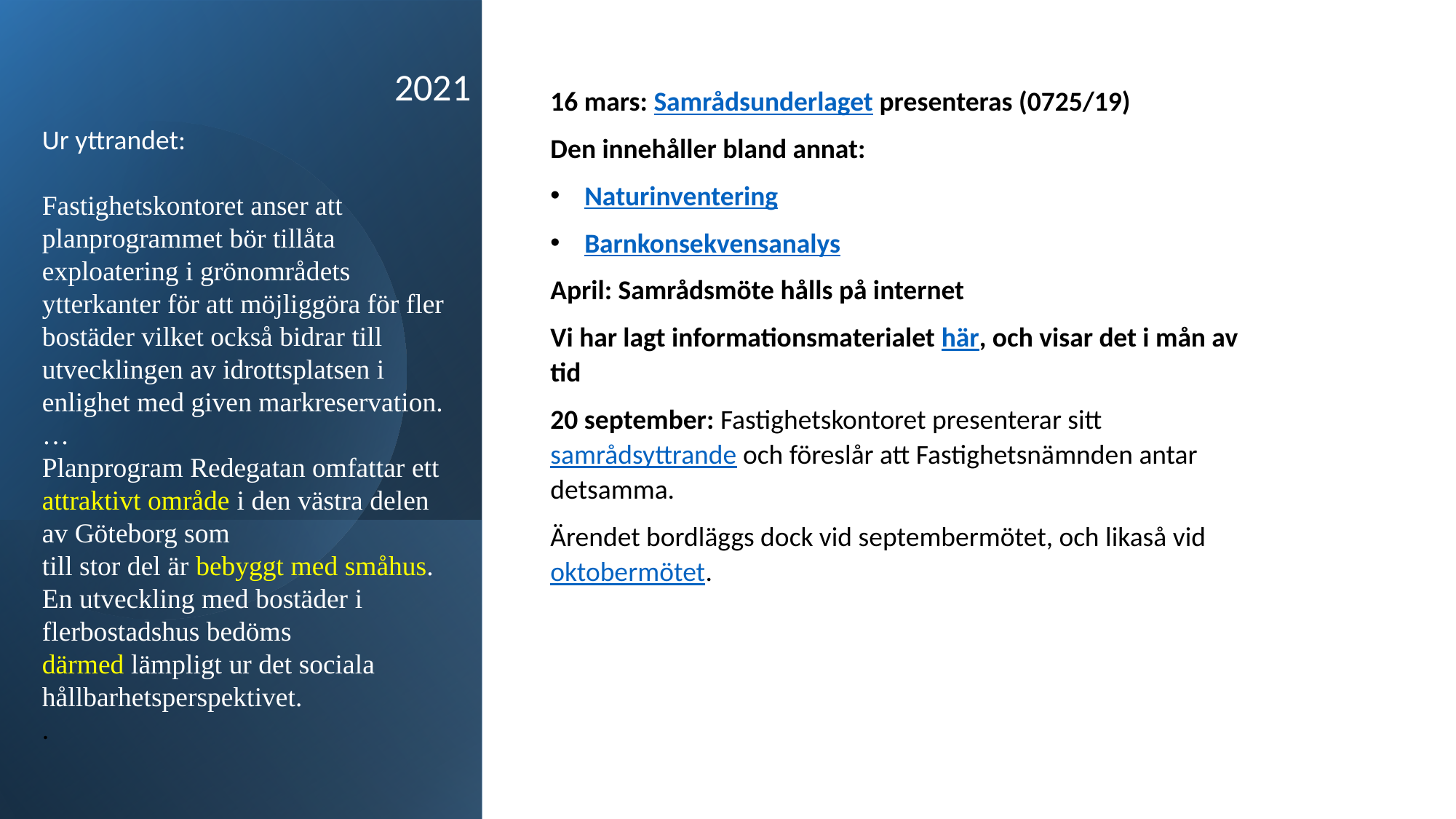

# 2021
16 mars: Samrådsunderlaget presenteras (0725/19)
Den innehåller bland annat:
Naturinventering
Barnkonsekvensanalys
April: Samrådsmöte hålls på internet
Vi har lagt informationsmaterialet här, och visar det i mån av tid
20 september: Fastighetskontoret presenterar sitt samrådsyttrande och föreslår att Fastighetsnämnden antar detsamma.
Ärendet bordläggs dock vid septembermötet, och likaså vid oktobermötet.

Ur yttrandet:

Fastighetskontoret anser att planprogrammet bör tillåta exploatering i grönområdets ytterkanter för att möjliggöra för fler bostäder vilket också bidrar till utvecklingen av idrottsplatsen i enlighet med given markreservation.
…
Planprogram Redegatan omfattar ett attraktivt område i den västra delen av Göteborg som
till stor del är bebyggt med småhus. En utveckling med bostäder i flerbostadshus bedöms
därmed lämpligt ur det sociala hållbarhetsperspektivet.
.